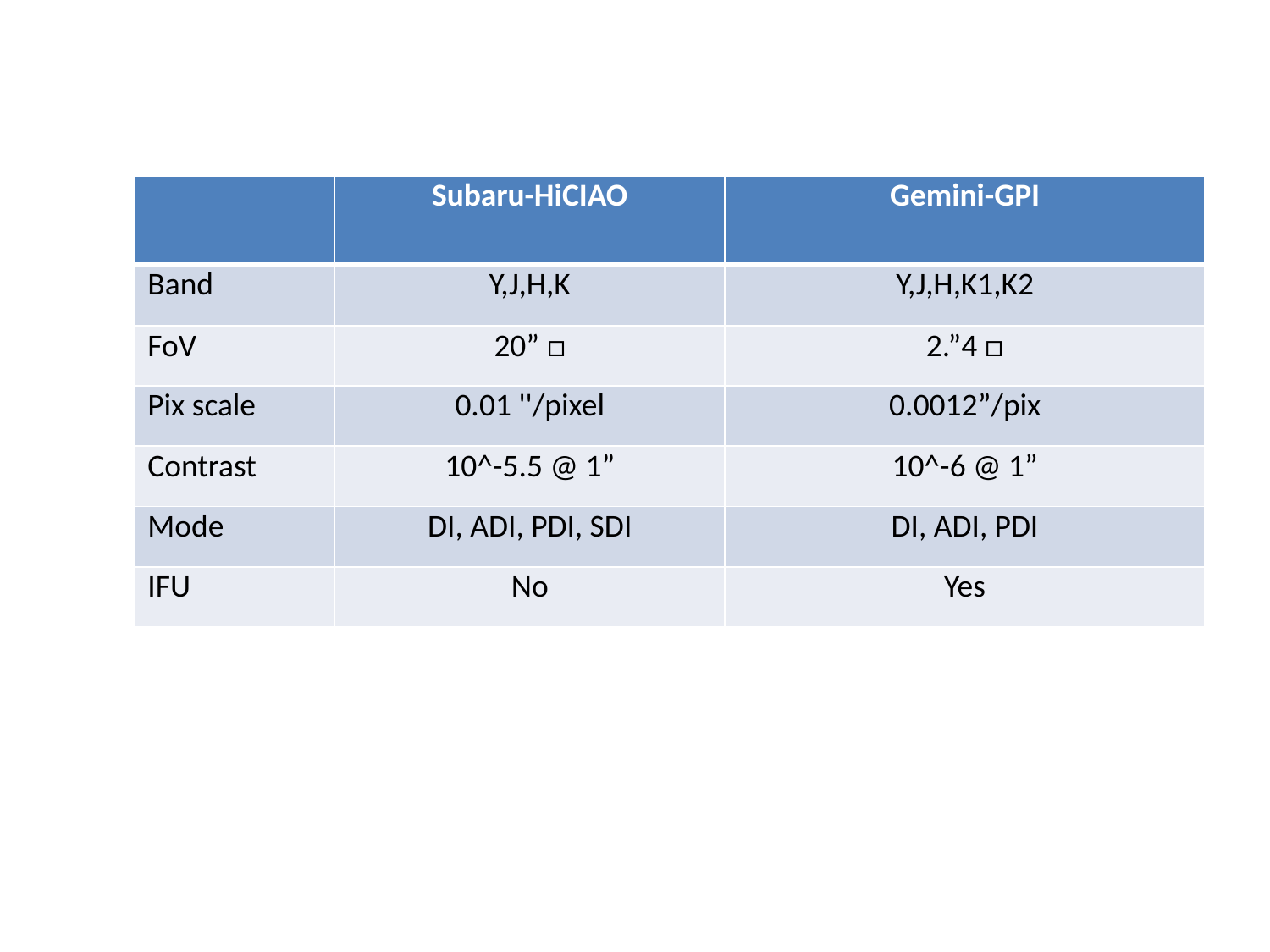

|  | Subaru-HiCIAO | Gemini-GPI |
| --- | --- | --- |
| Band | Y,J,H,K | Y,J,H,K1,K2 |
| FoV | 20” □ | 2.”4 □ |
| Pix scale | 0.01 ''/pixel | 0.0012”/pix |
| Contrast | 10^-5.5 @ 1” | 10^-6 @ 1” |
| Mode | DI, ADI, PDI, SDI | DI, ADI, PDI |
| IFU | No | Yes |